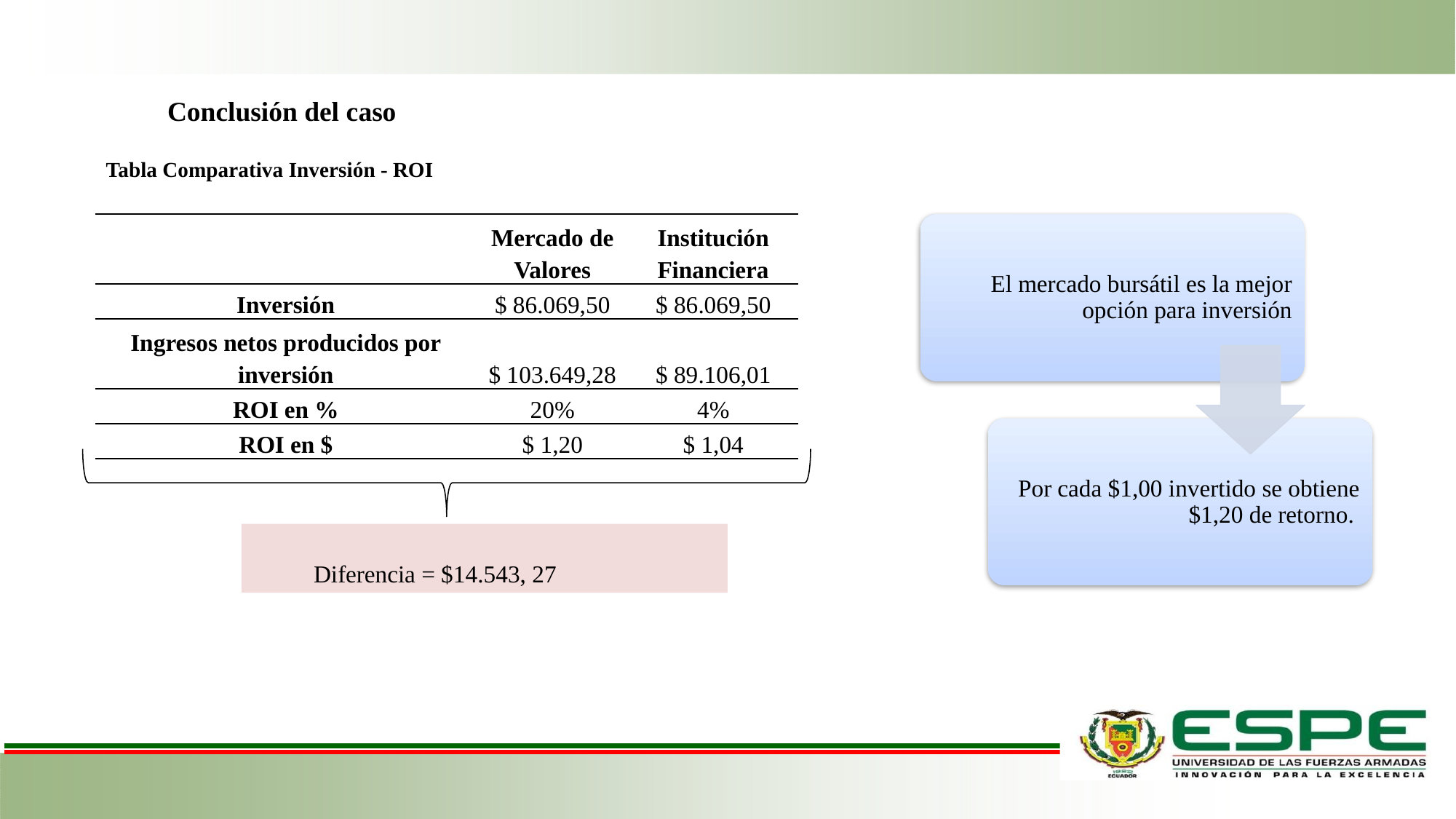

Conclusión del caso

Tabla Comparativa Inversión - ROI
|  |  |  |  | Mercado de Valores | Institución Financiera |
| --- | --- | --- | --- | --- | --- |
| Inversión |  |  |  | $ 86.069,50 | $ 86.069,50 |
| Ingresos netos producidos por inversión |  |  |  | $ 103.649,28 | $ 89.106,01 |
| ROI en % |  |  |  | 20% | 4% |
| ROI en $ |  |  |  | $ 1,20 | $ 1,04 |
El mercado bursátil es la mejor opción para inversión
Por cada $1,00 invertido se obtiene $1,20 de retorno.

Diferencia = $14.543, 27